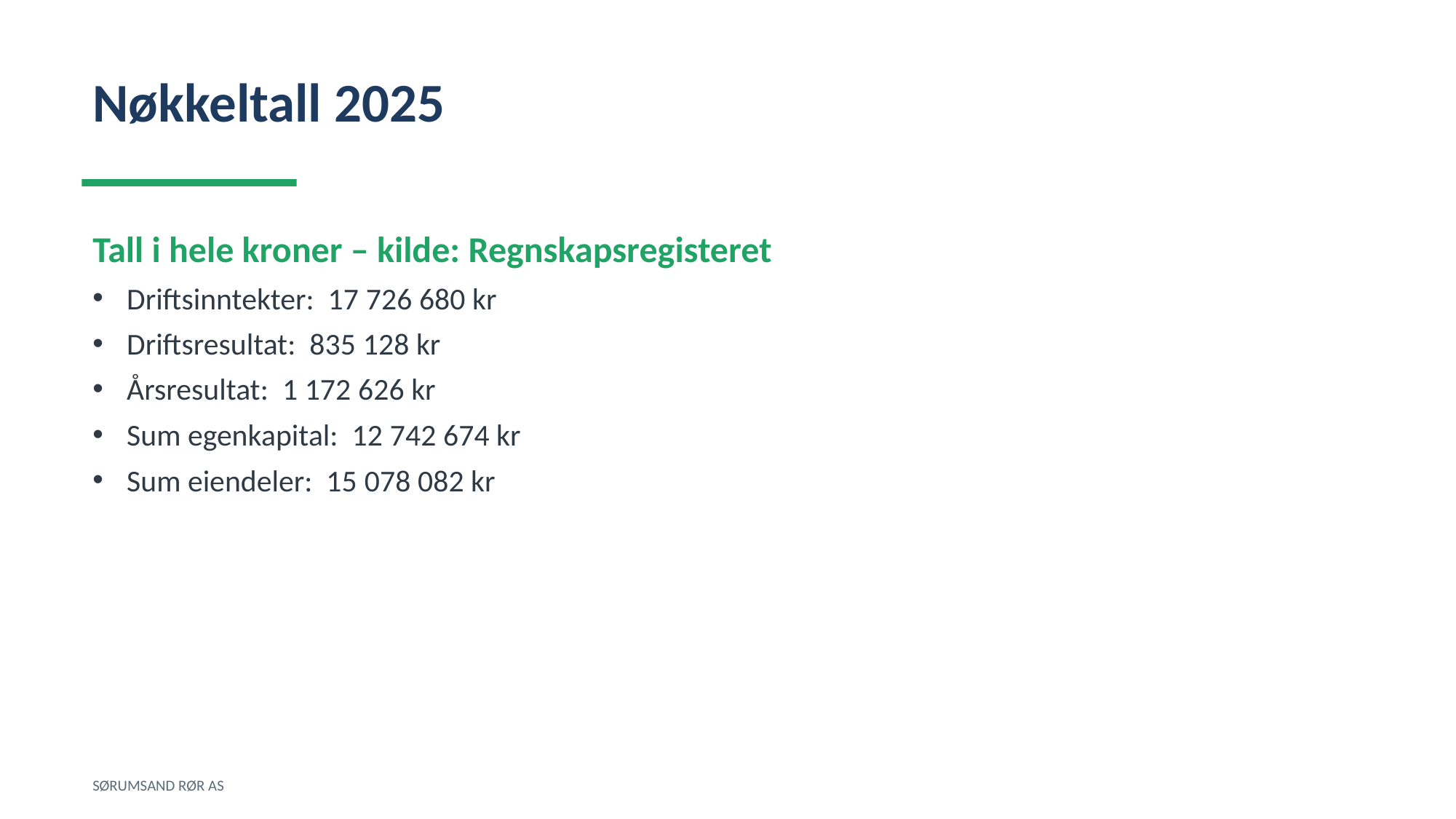

Nøkkeltall 2025

Tall i hele kroner – kilde: Regnskapsregisteret
Driftsinntekter:  17 726 680 kr
Driftsresultat:  835 128 kr
Årsresultat:  1 172 626 kr
Sum egenkapital:  12 742 674 kr
Sum eiendeler:  15 078 082 kr
SØRUMSAND RØR AS